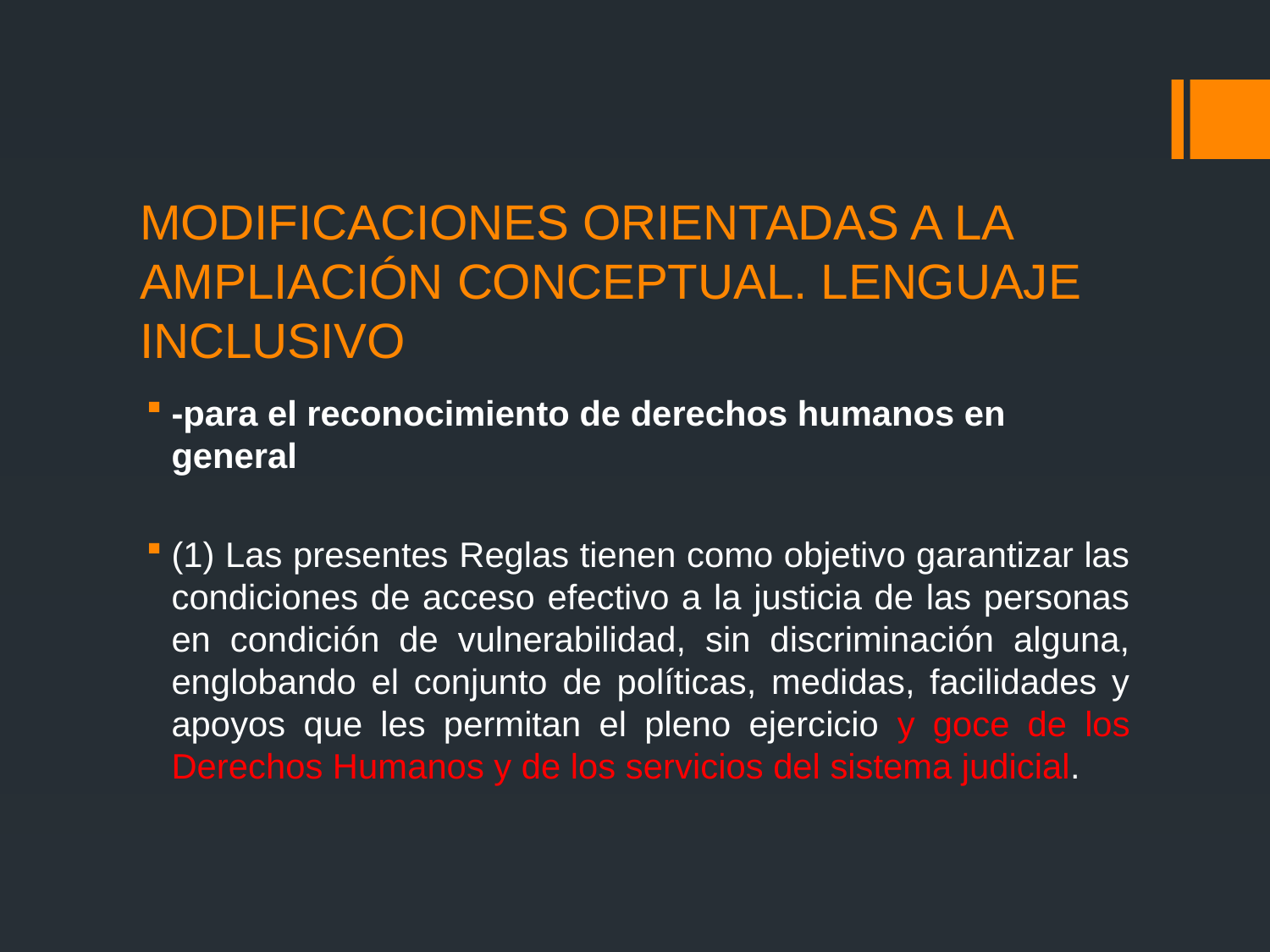

# MODIFICACIONES ORIENTADAS A LA AMPLIACIÓN CONCEPTUAL. LENGUAJE INCLUSIVO
-para el reconocimiento de derechos humanos en general

(1) Las presentes Reglas tienen como objetivo garantizar las condiciones de acceso efectivo a la justicia de las personas en condición de vulnerabilidad, sin discriminación alguna, englobando el conjunto de políticas, medidas, facilidades y apoyos que les permitan el pleno ejercicio y goce de los Derechos Humanos y de los servicios del sistema judicial.